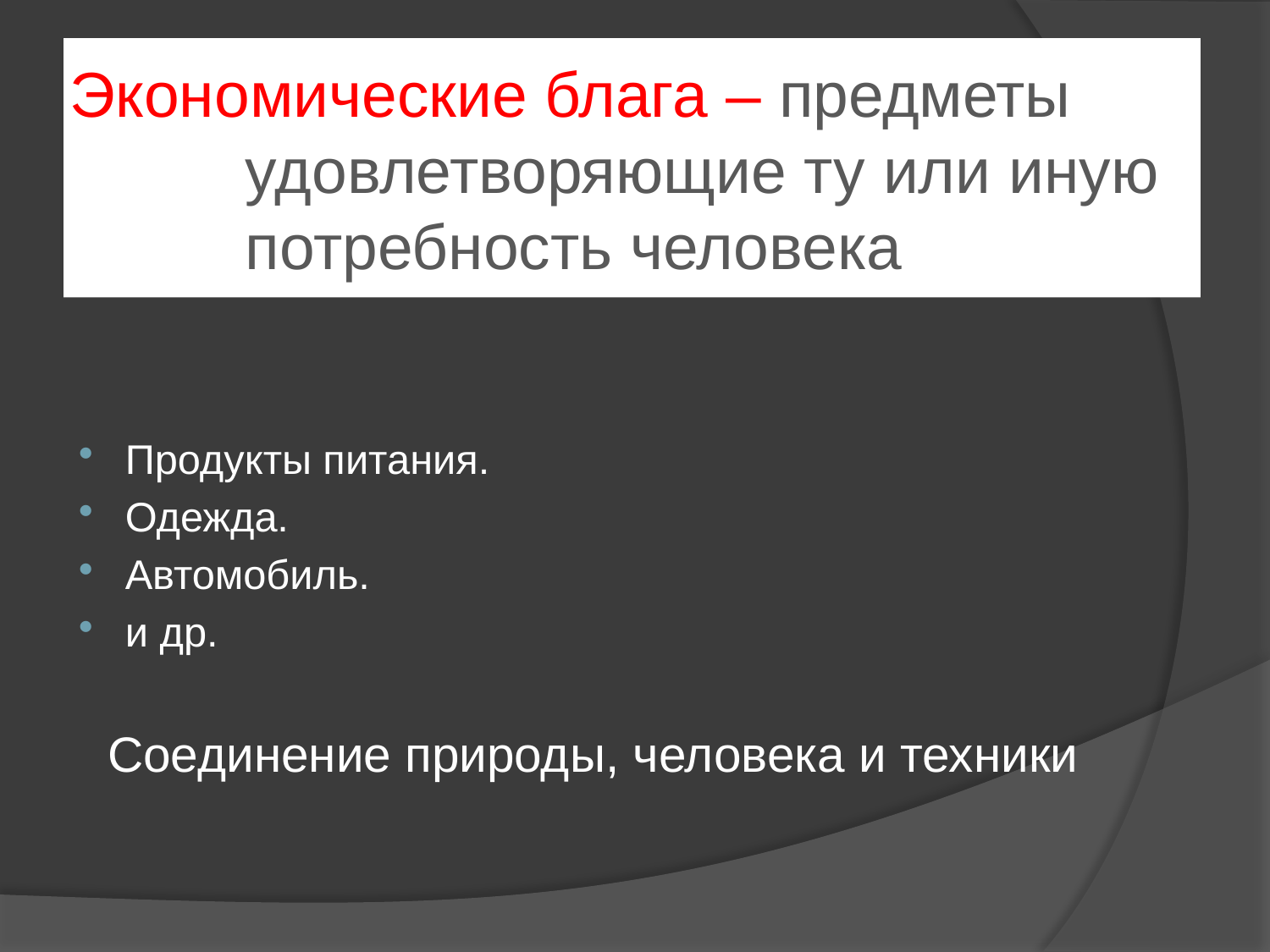

# Экономические блага – предметы удовлетворяющие ту или иную потребность человека
Продукты питания.
Одежда.
Автомобиль.
и др.

  Соединение природы, человека и техники